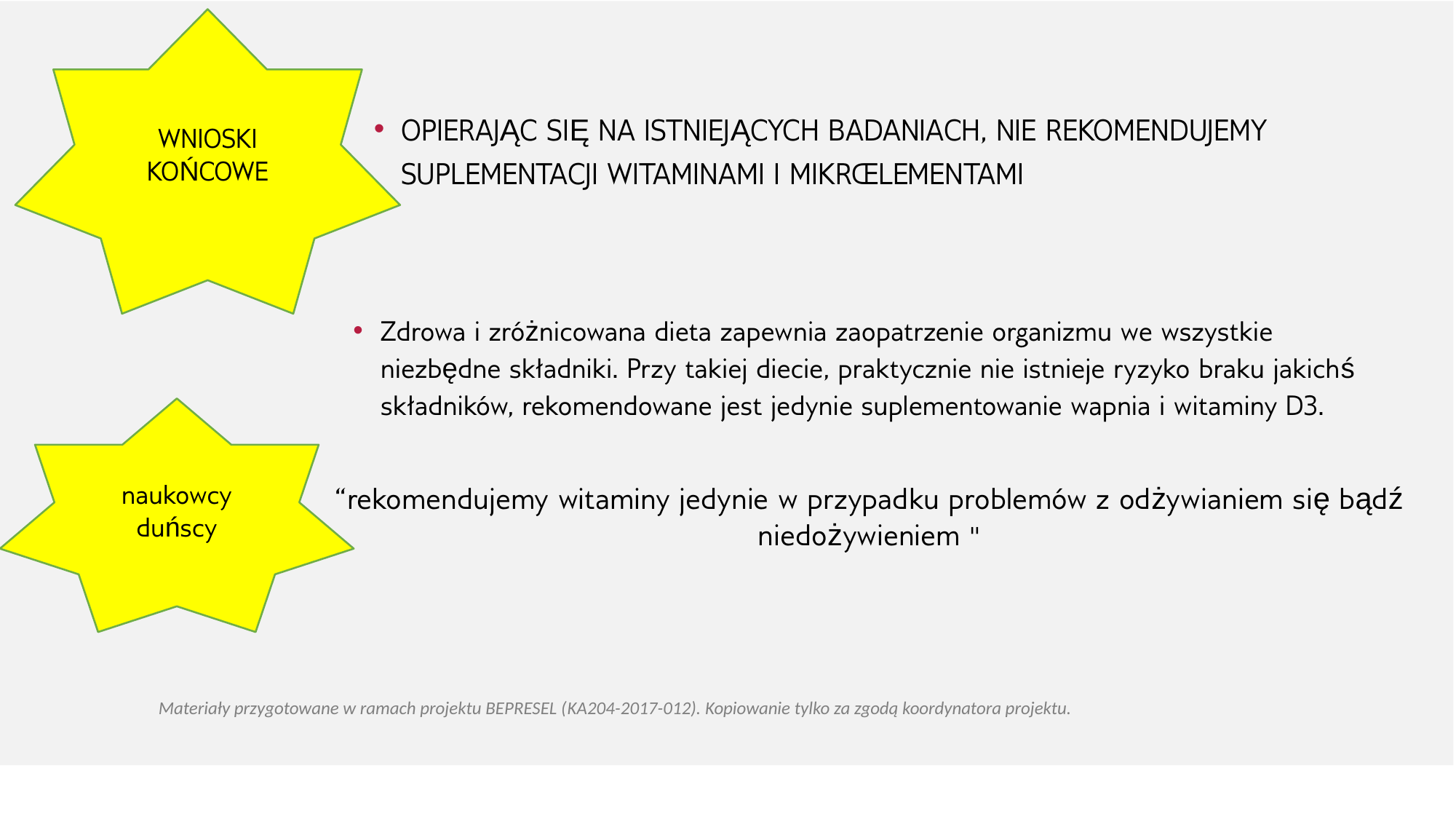

WNIOSKI KOŃCOWE
OPIERAJĄC SIĘ NA ISTNIEJĄCYCH BADANIACH, NIE REKOMENDUJEMY SUPLEMENTACJI WITAMINAMI I MIKROELEMENTAMI

Zdrowa i zróżnicowana dieta zapewnia zaopatrzenie organizmu we wszystkie niezbędne składniki. Przy takiej diecie, praktycznie nie istnieje ryzyko braku jakichś składników, rekomendowane jest jedynie suplementowanie wapnia i witaminy D3.
naukowcy duńscy
“rekomendujemy witaminy jedynie w przypadku problemów z odżywianiem się bądź niedożywieniem "
Materiały przygotowane w ramach projektu BEPRESEL (KA204-2017-012). Kopiowanie tylko za zgodą koordynatora projektu.